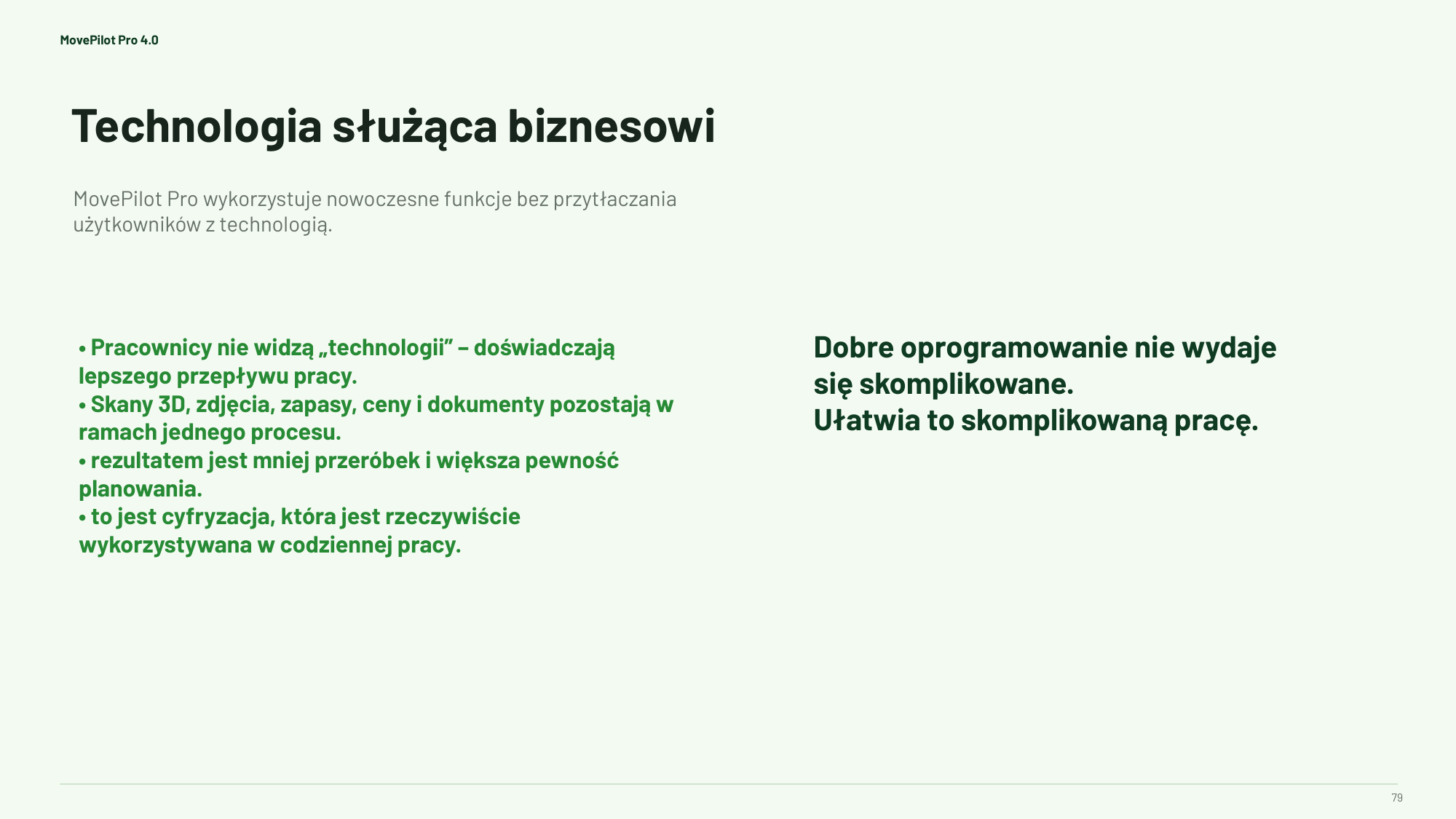

MovePilot Pro 4.0
Technologia służąca biznesowi
Dobre oprogramowanie nie wydaje się skomplikowane.
Ułatwia to skomplikowaną pracę.
MovePilot Pro wykorzystuje nowoczesne funkcje bez przytłaczania użytkowników z technologią.
• Pracownicy nie widzą „technologii” – doświadczają lepszego przepływu pracy.
• Skany 3D, zdjęcia, zapasy, ceny i dokumenty pozostają w ramach jednego procesu.
• rezultatem jest mniej przeróbek i większa pewność planowania.
• to jest cyfryzacja, która jest rzeczywiście wykorzystywana w codziennej pracy.

79